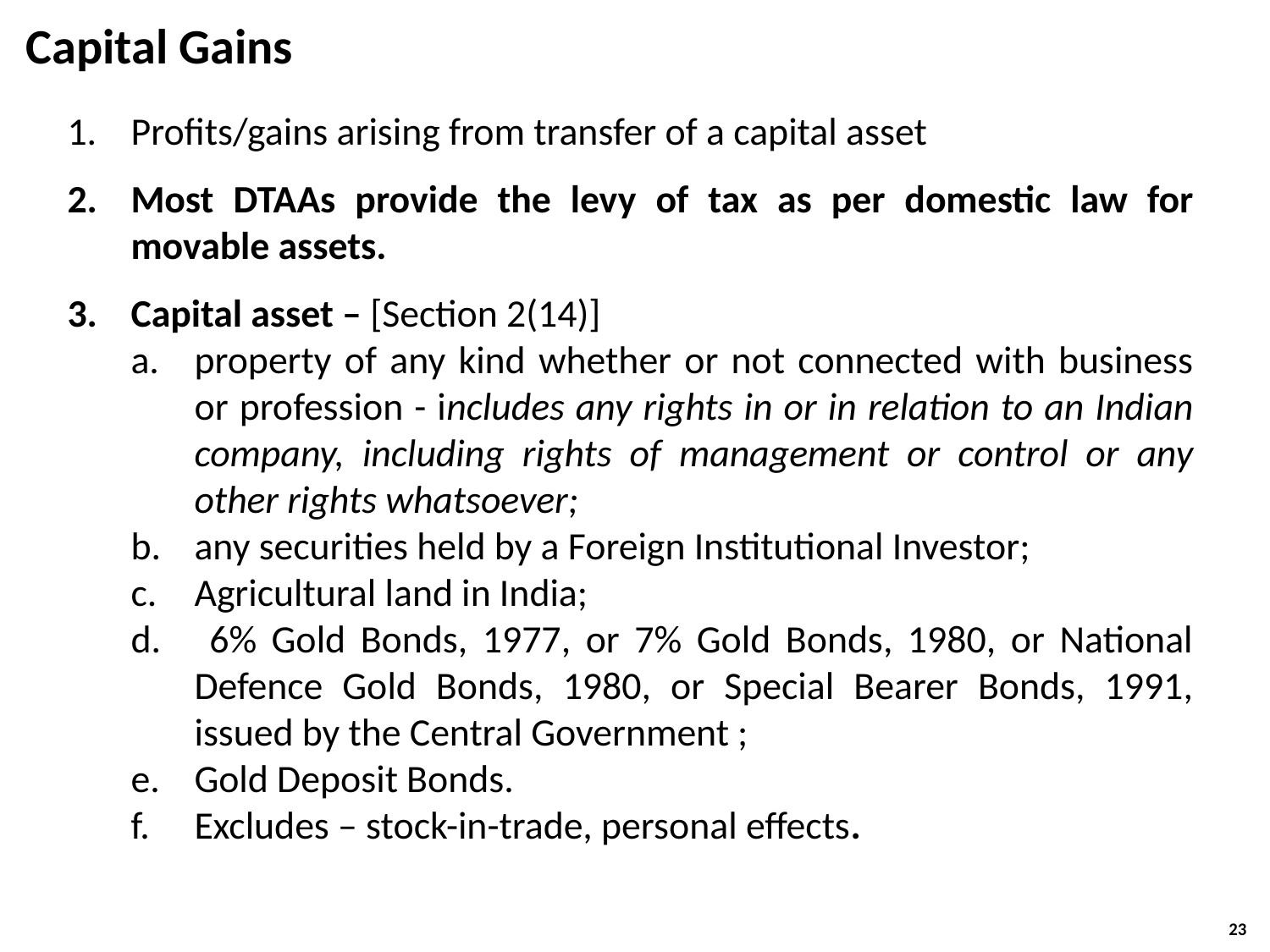

Capital Gains
Profits/gains arising from transfer of a capital asset
Most DTAAs provide the levy of tax as per domestic law for movable assets.
Capital asset – [Section 2(14)]
property of any kind whether or not connected with business or profession - includes any rights in or in relation to an Indian company, including rights of management or control or any other rights whatsoever;
any securities held by a Foreign Institutional Investor;
Agricultural land in India;
 6% Gold Bonds, 1977, or 7% Gold Bonds, 1980, or National Defence Gold Bonds, 1980, or Special Bearer Bonds, 1991, issued by the Central Government ;
Gold Deposit Bonds.
Excludes – stock-in-trade, personal effects.

23